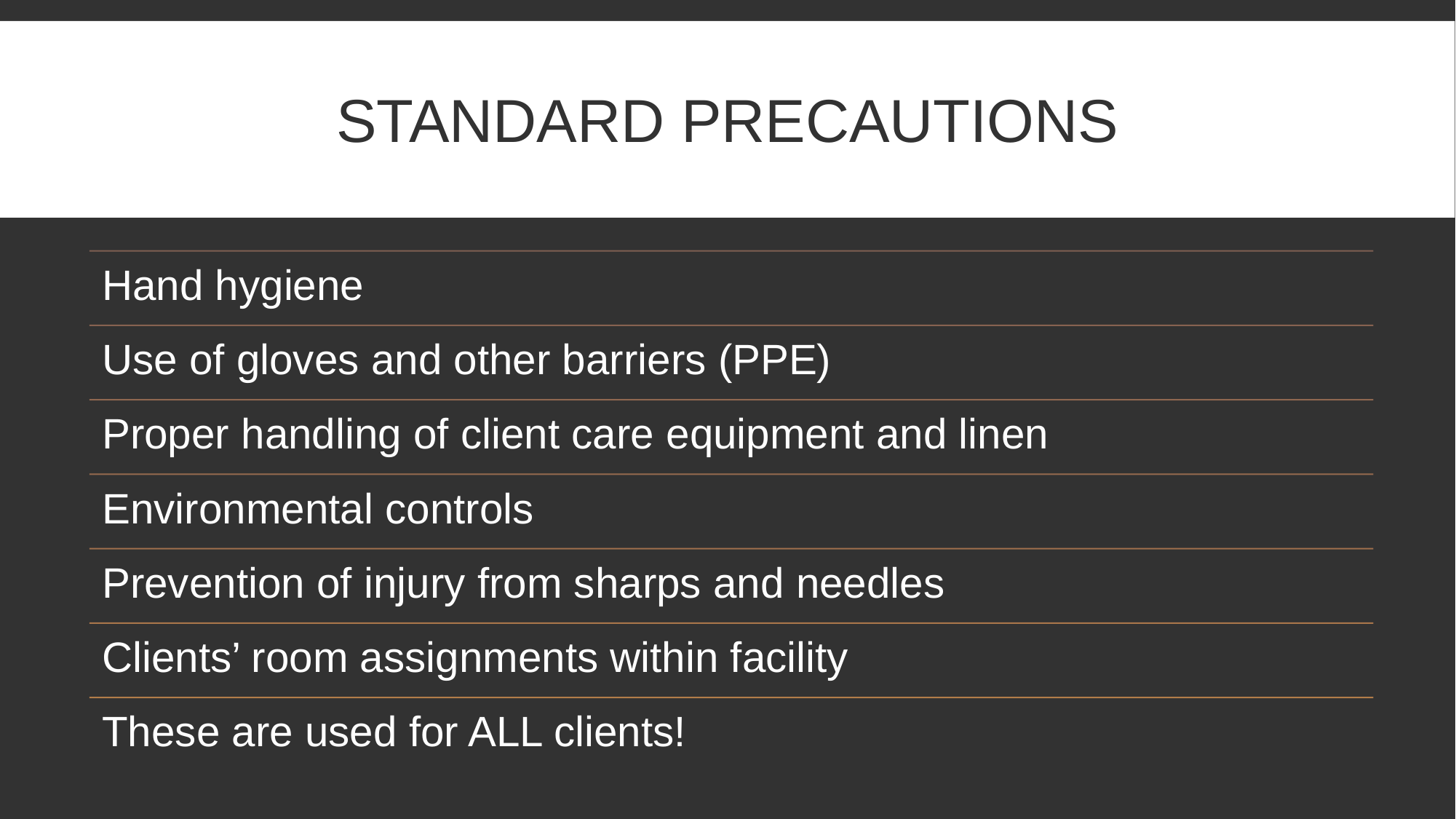

# Standard precautions
Hand hygiene
Use of gloves and other barriers (PPE)
Proper handling of client care equipment and linen
Environmental controls
Prevention of injury from sharps and needles
Clients’ room assignments within facility
These are used for ALL clients!